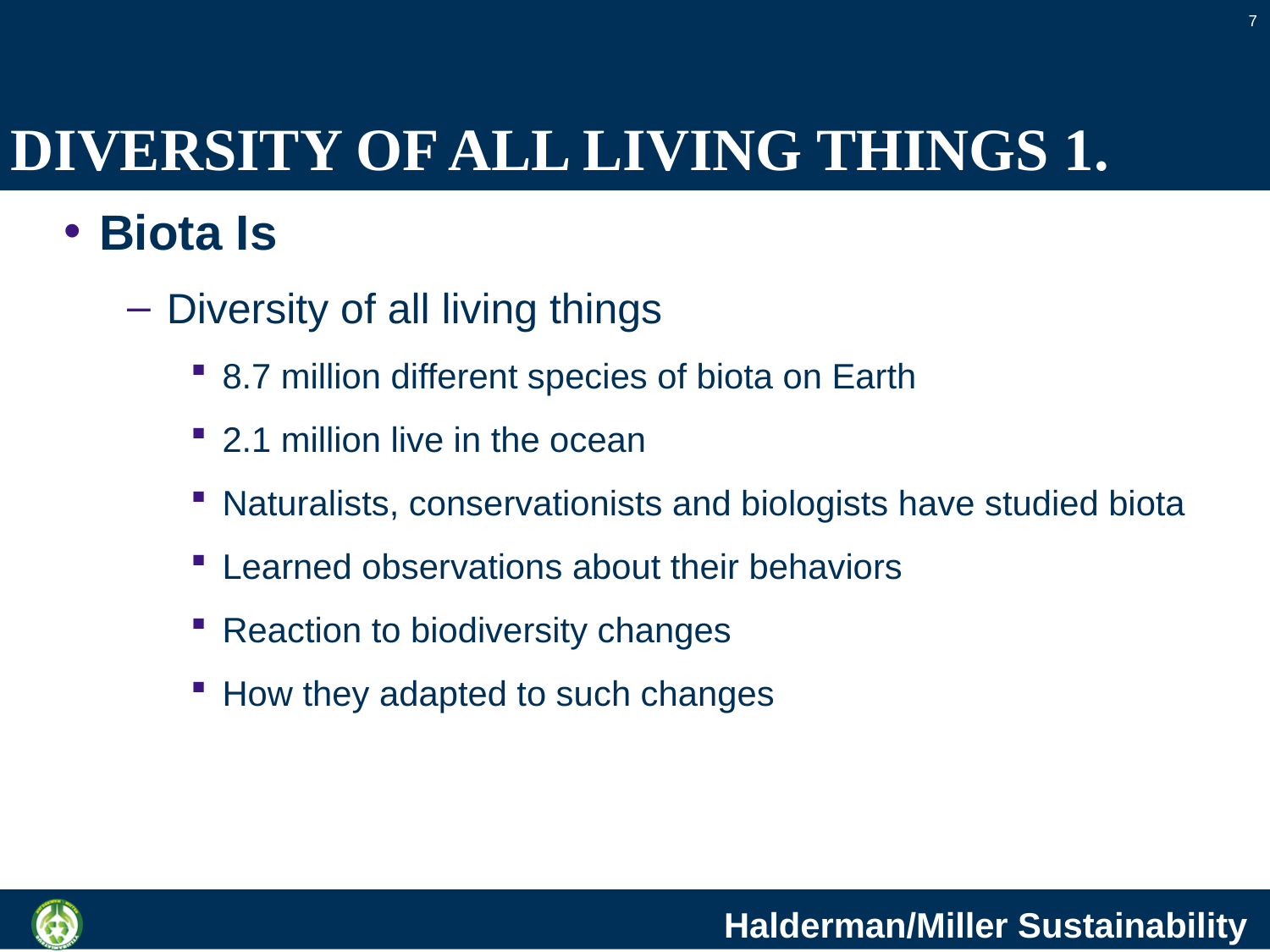

7
# DIVERSITY OF ALL LIVING THINGS 1.
Biota Is
Diversity of all living things
8.7 million different species of biota on Earth
2.1 million live in the ocean
Naturalists, conservationists and biologists have studied biota
Learned observations about their behaviors
Reaction to biodiversity changes
How they adapted to such changes